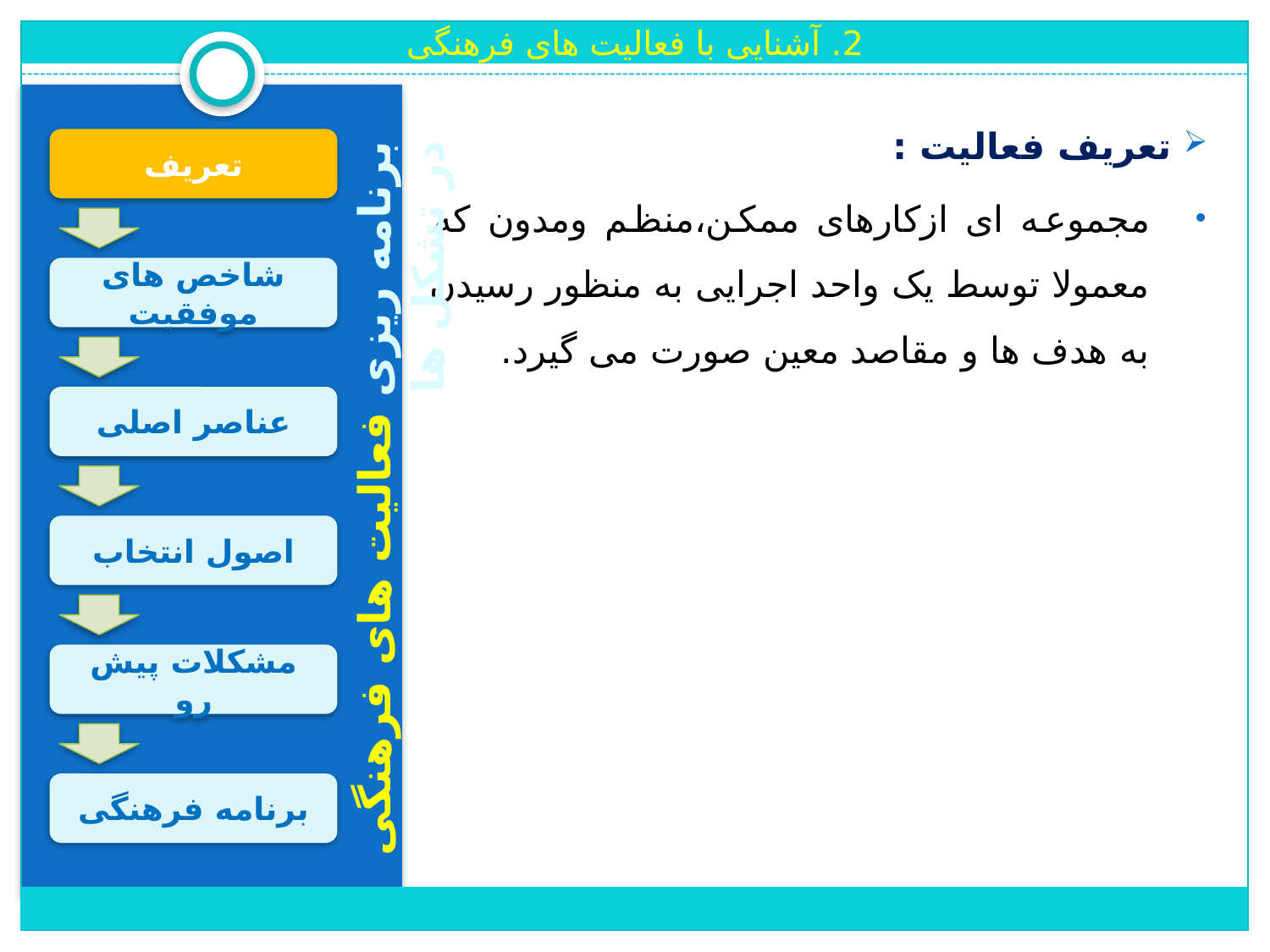

2. آشنایی با فعالیت های فرهنگی
تعریف فعالیت :
مجموعه ای ازکارهای ممکن،منظم ومدون که معمولا توسط یک واحد اجرایی به منظور رسیدن به هدف ها و مقاصد معین صورت می گیرد.
تعریف

شاخص های موفقیت

عناصر اصلی

برنامه ریزی فعالیت های فرهنگی در تشکل ها
اصول انتخاب

مشکلات پیش رو

برنامه فرهنگی